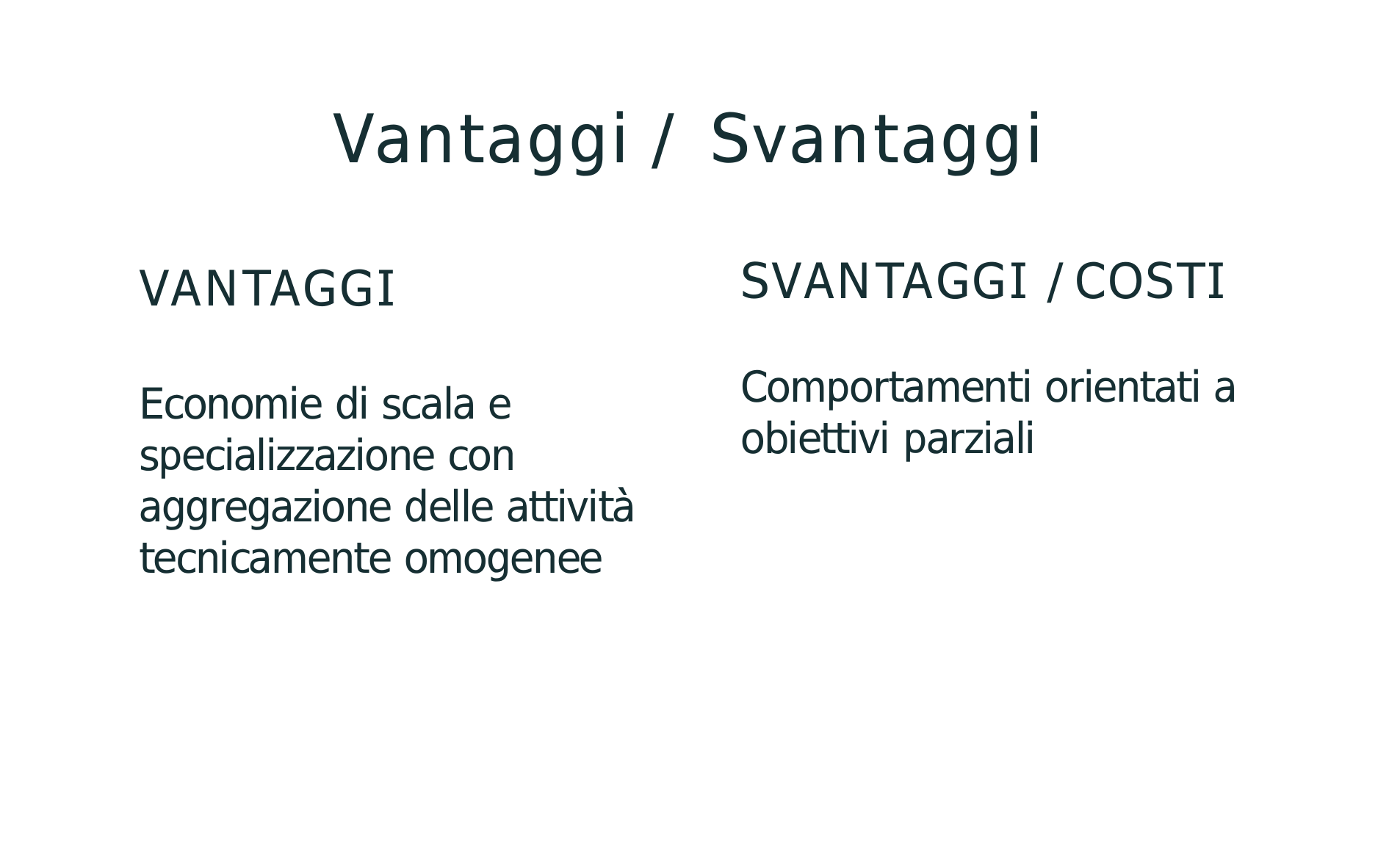

Vantaggi / Svantaggi
SVANTAGGI /COSTI

Comportamenti orientati a obiettivi parziali

VANTAGGI

Economie di scala e specializzazione con aggregazione delle attività tecnicamente omogenee